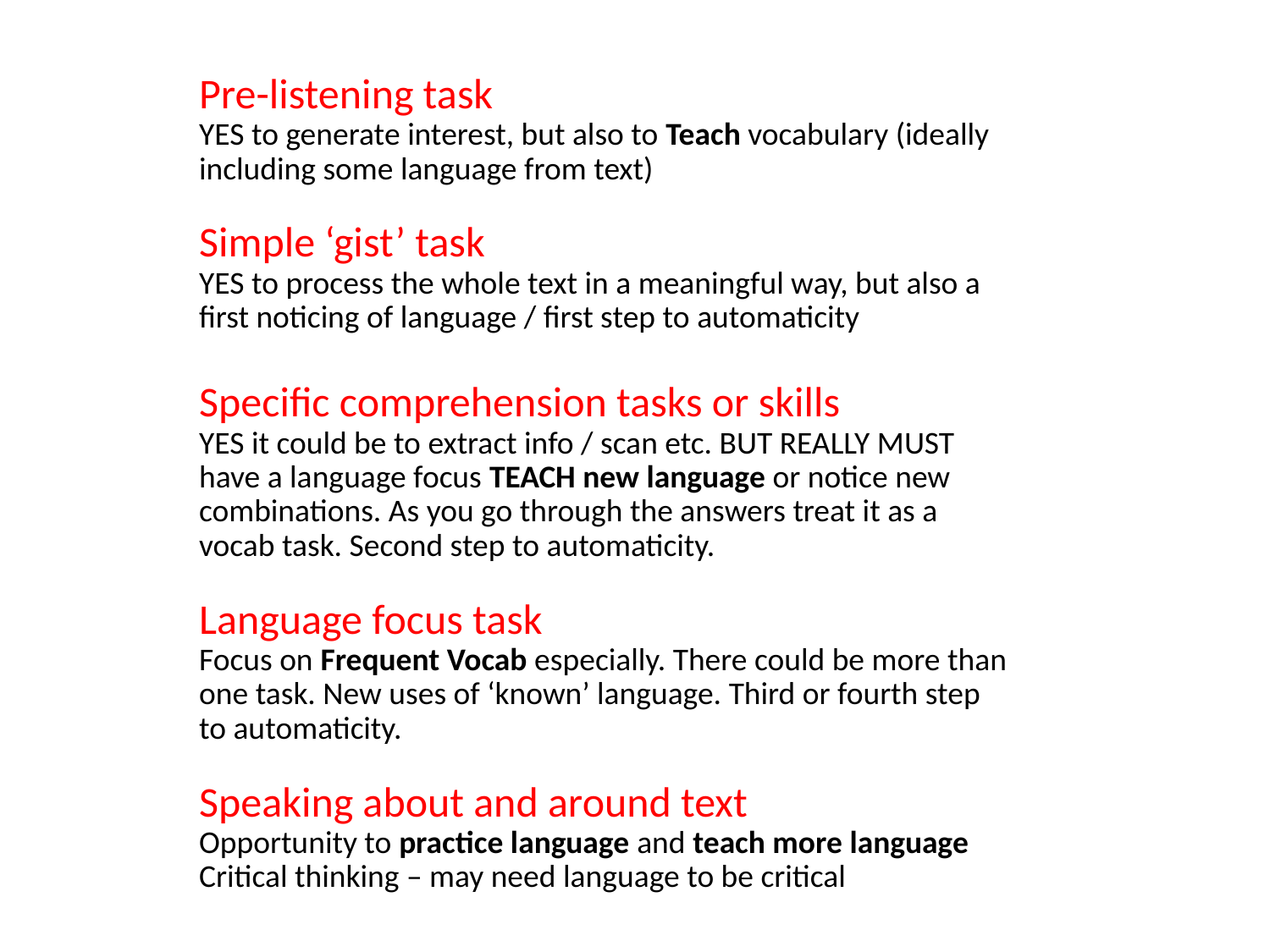

Pre-listening task
YES to generate interest, but also to Teach vocabulary (ideally including some language from text)

Simple ‘gist’ task
YES to process the whole text in a meaningful way, but also a first noticing of language / first step to automaticity

Specific comprehension tasks or skills
YES it could be to extract info / scan etc. BUT REALLY MUST have a language focus TEACH new language or notice new combinations. As you go through the answers treat it as a vocab task. Second step to automaticity.

Language focus task
Focus on Frequent Vocab especially. There could be more than one task. New uses of ‘known’ language. Third or fourth step to automaticity.

Speaking about and around text
Opportunity to practice language and teach more language
Critical thinking – may need language to be critical